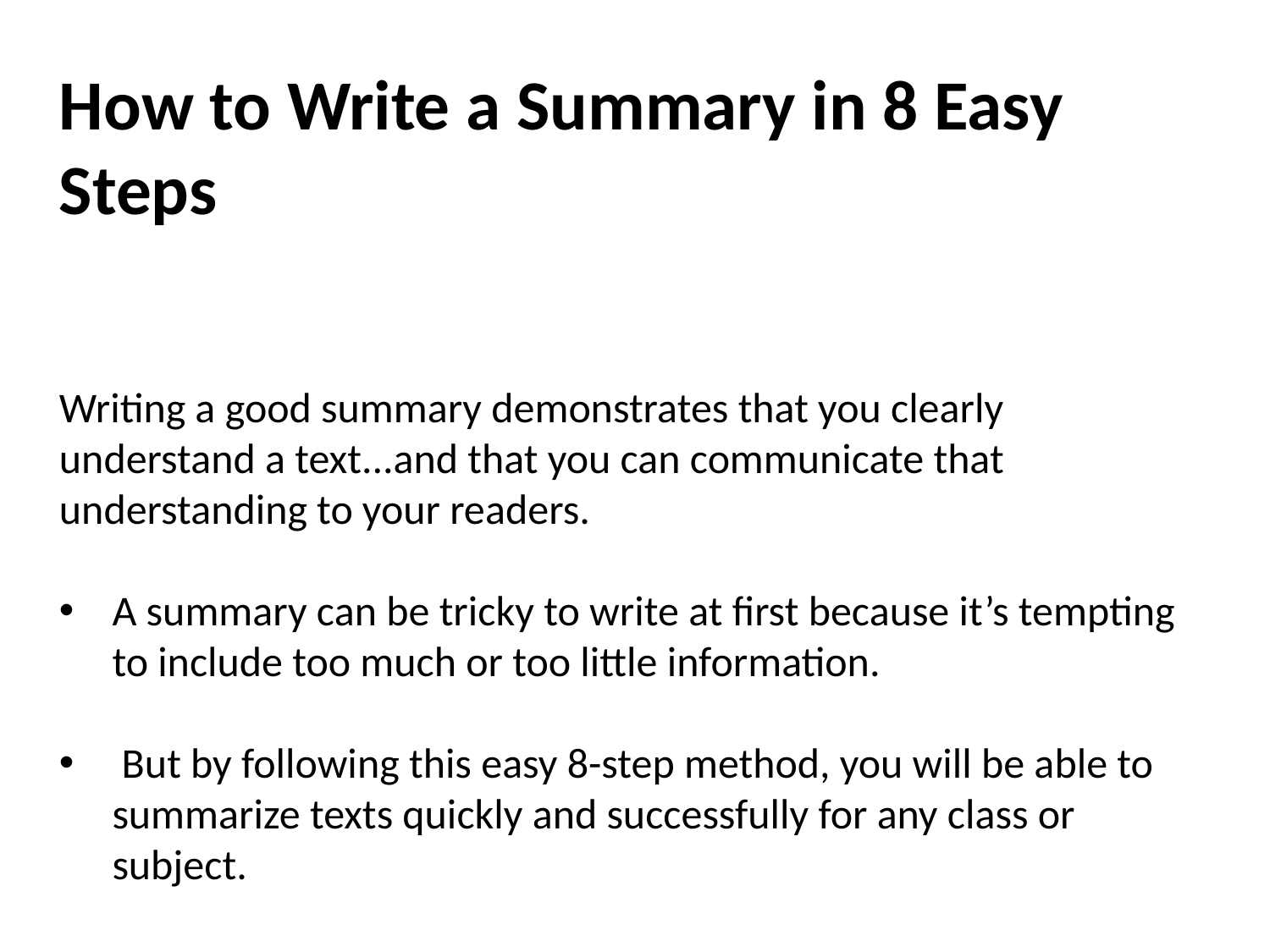

How to Write a Summary in 8 Easy Steps

Writing a good summary demonstrates that you clearly understand a text...and that you can communicate that understanding to your readers.

A summary can be tricky to write at first because it’s tempting to include too much or too little information.

 But by following this easy 8-step method, you will be able to summarize texts quickly and successfully for any class or subject.